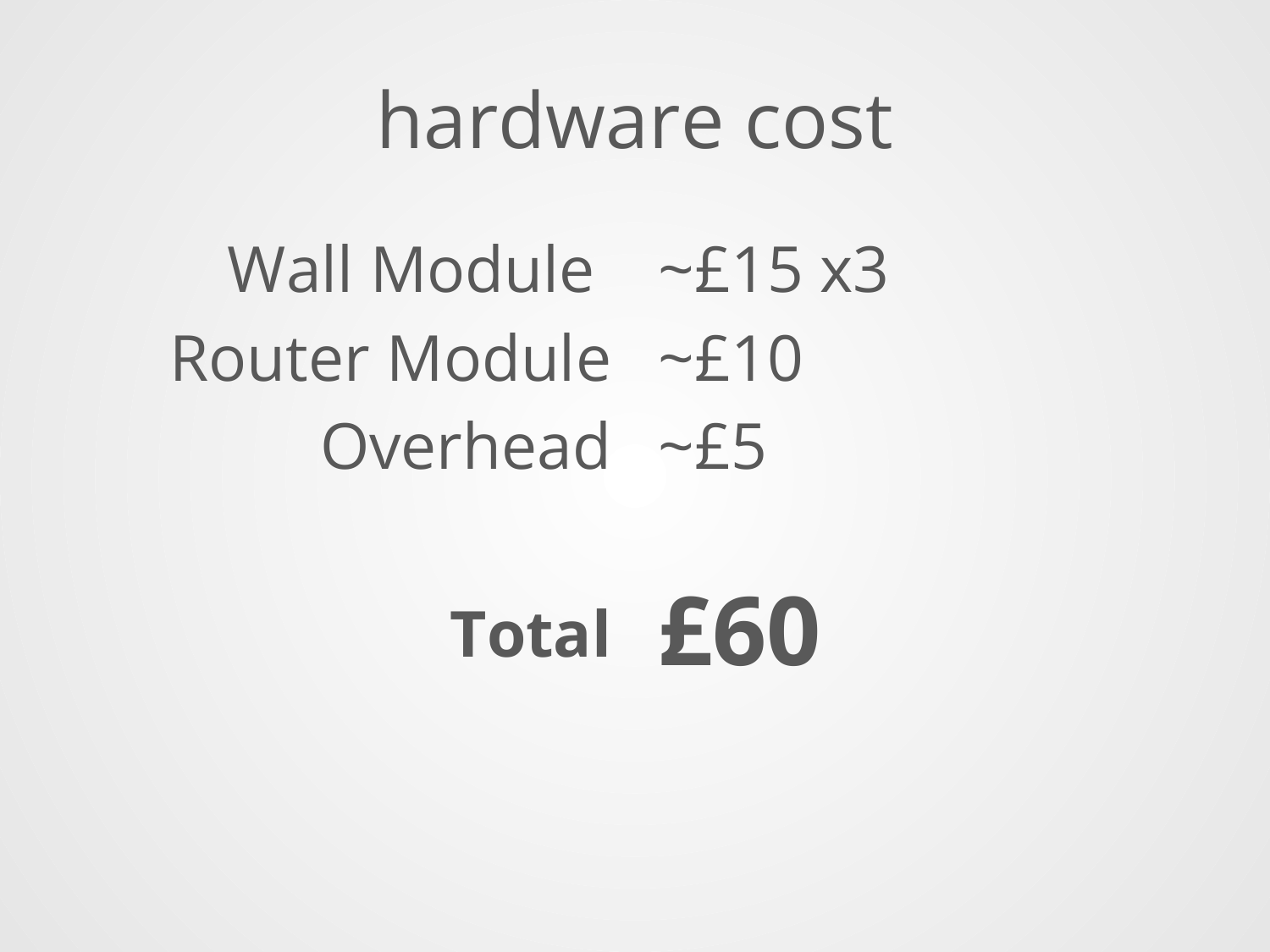

# hardware cost
Wall Module
Router Module
Overhead

Total

~£15 x3
~£10
~£5

£60